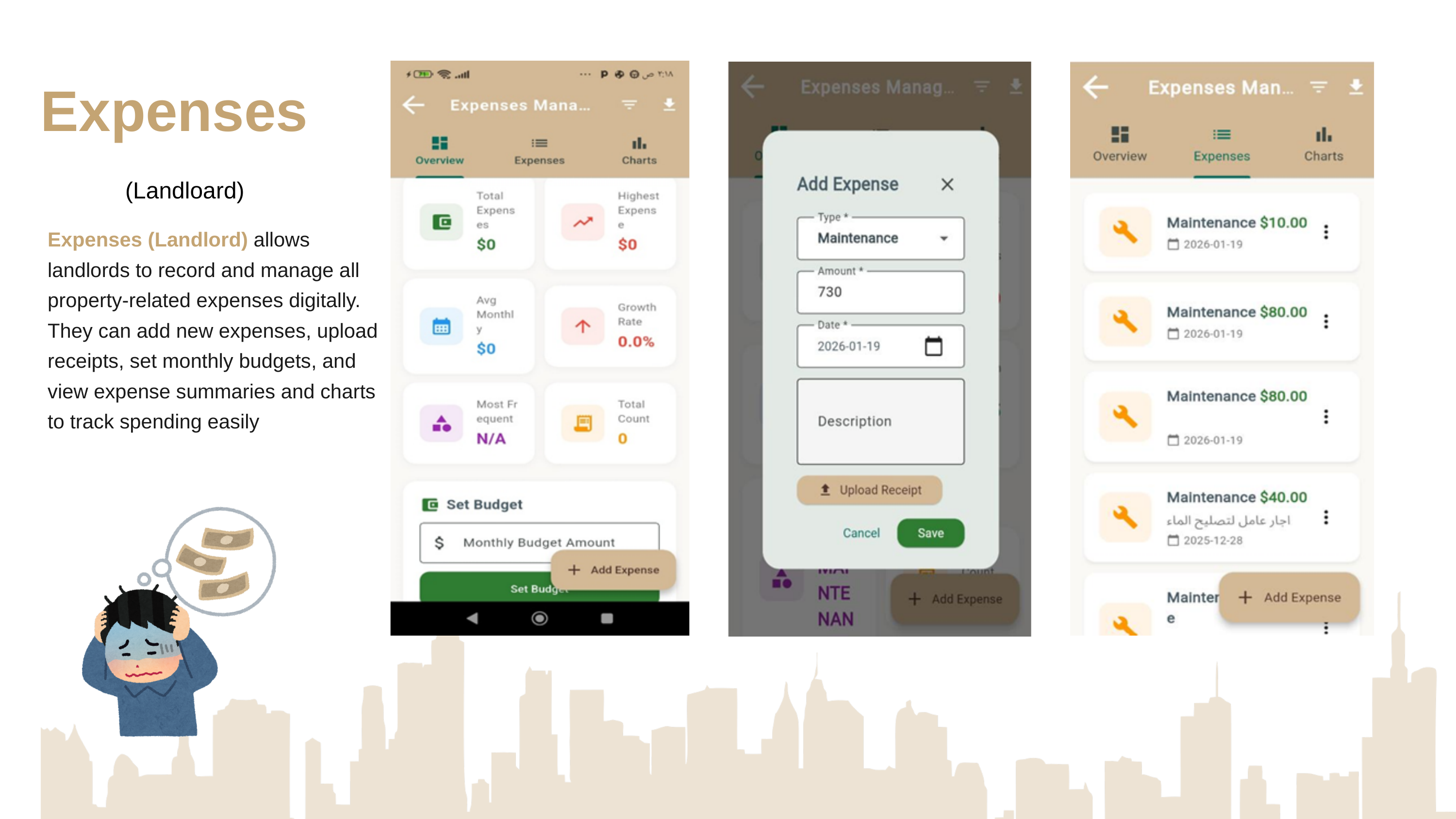

Expenses
(Landloard)
Expenses (Landlord) allows landlords to record and manage all property-related expenses digitally.
They can add new expenses, upload receipts, set monthly budgets, and view expense summaries and charts to track spending easily